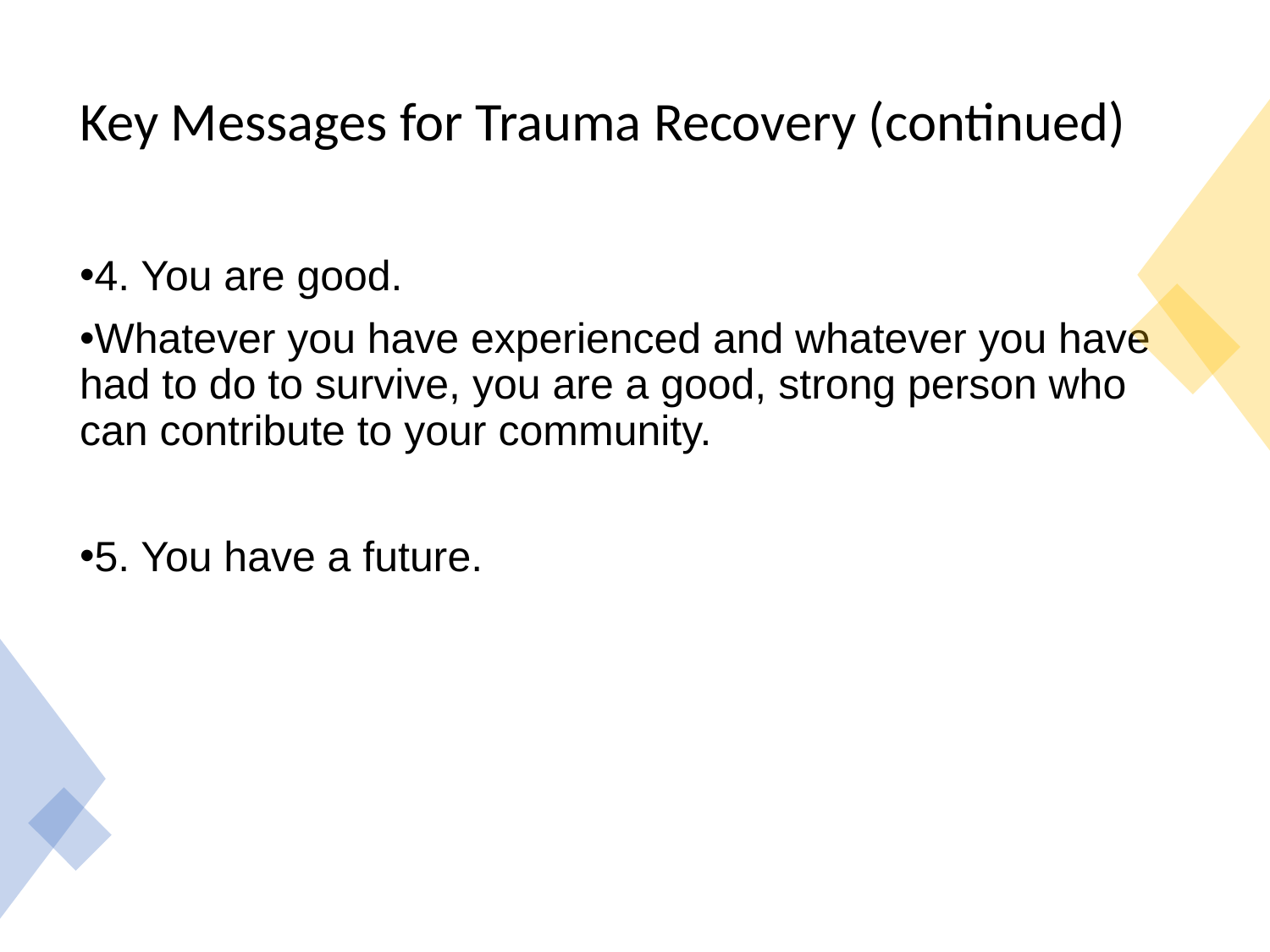

Key Messages for Trauma Recovery (continued)

4. You are good.
Whatever you have experienced and whatever you have had to do to survive, you are a good, strong person who can contribute to your community.

5. You have a future.